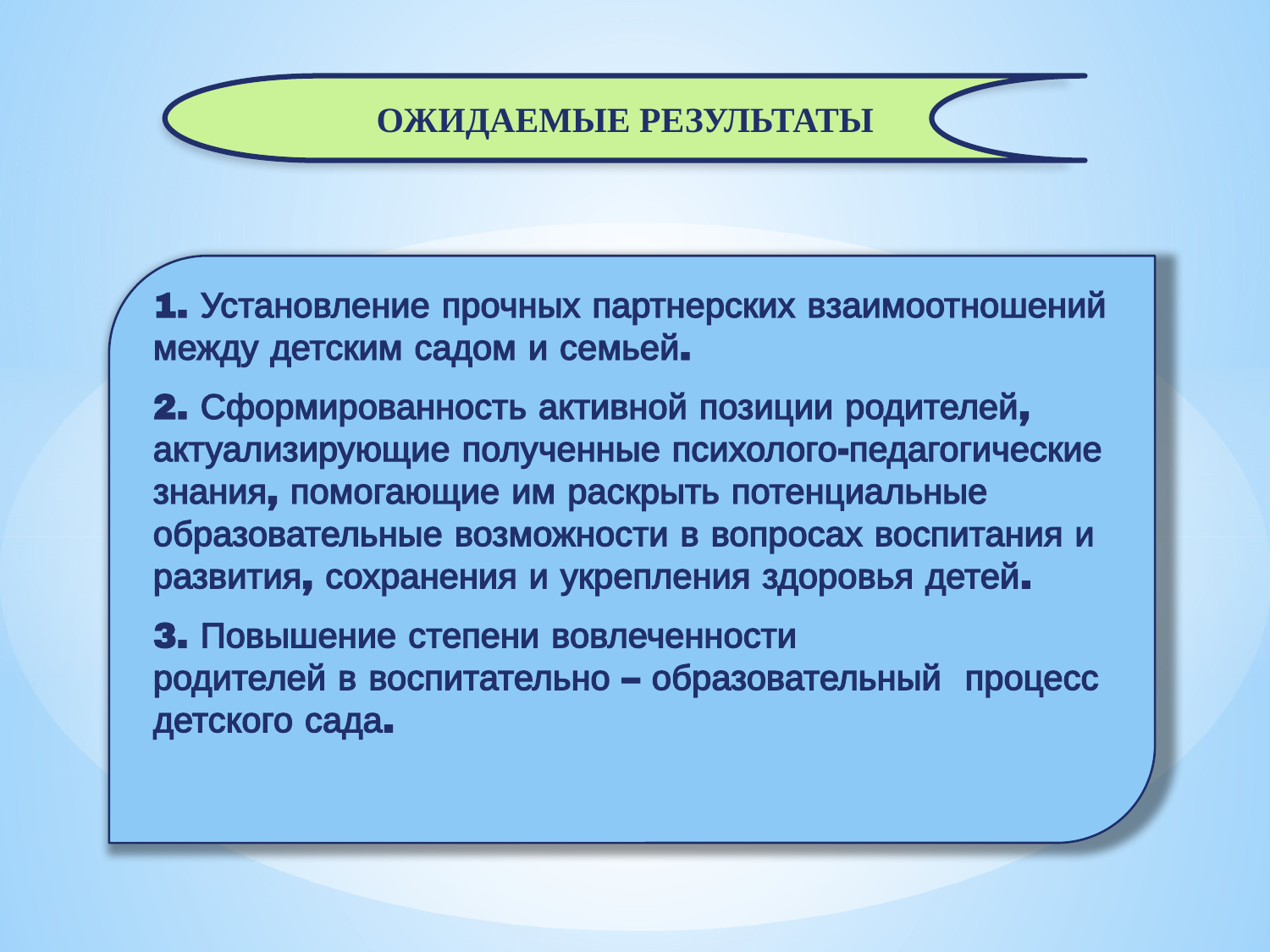

ОЖИДАЕМЫЕ РЕЗУЛЬТАТЫ

# 1. Установление прочных партнерских взаимоотношений между детским садом и семьей. 2. Сформированность активной позиции родителей, актуализирующие полученные психолого-педагогические знания, помогающие им раскрыть потенциальные образовательные возможности в вопросах воспитания и развития, сохранения и укрепления здоровья детей. 3. Повышение степени вовлеченности родителей в воспитательно – образовательный  процесс детского сада.